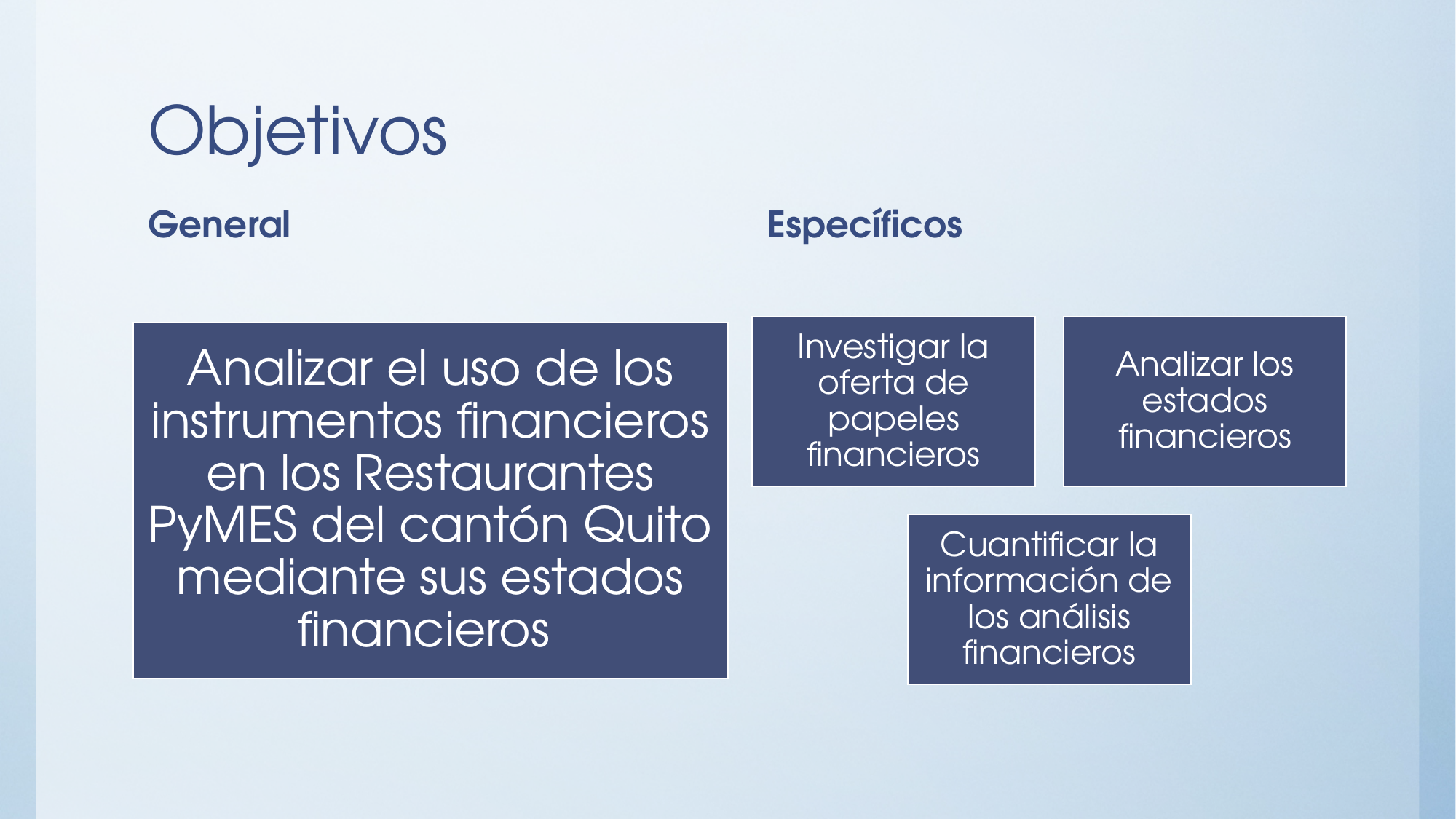

# Objetivos
General
Específicos
Analizar el uso de los instrumentos financieros en los Restaurantes PyMES del cantón Quito mediante sus estados financieros
Investigar la oferta de papeles financieros
Analizar los estados financieros
Cuantificar la información de los análisis financieros